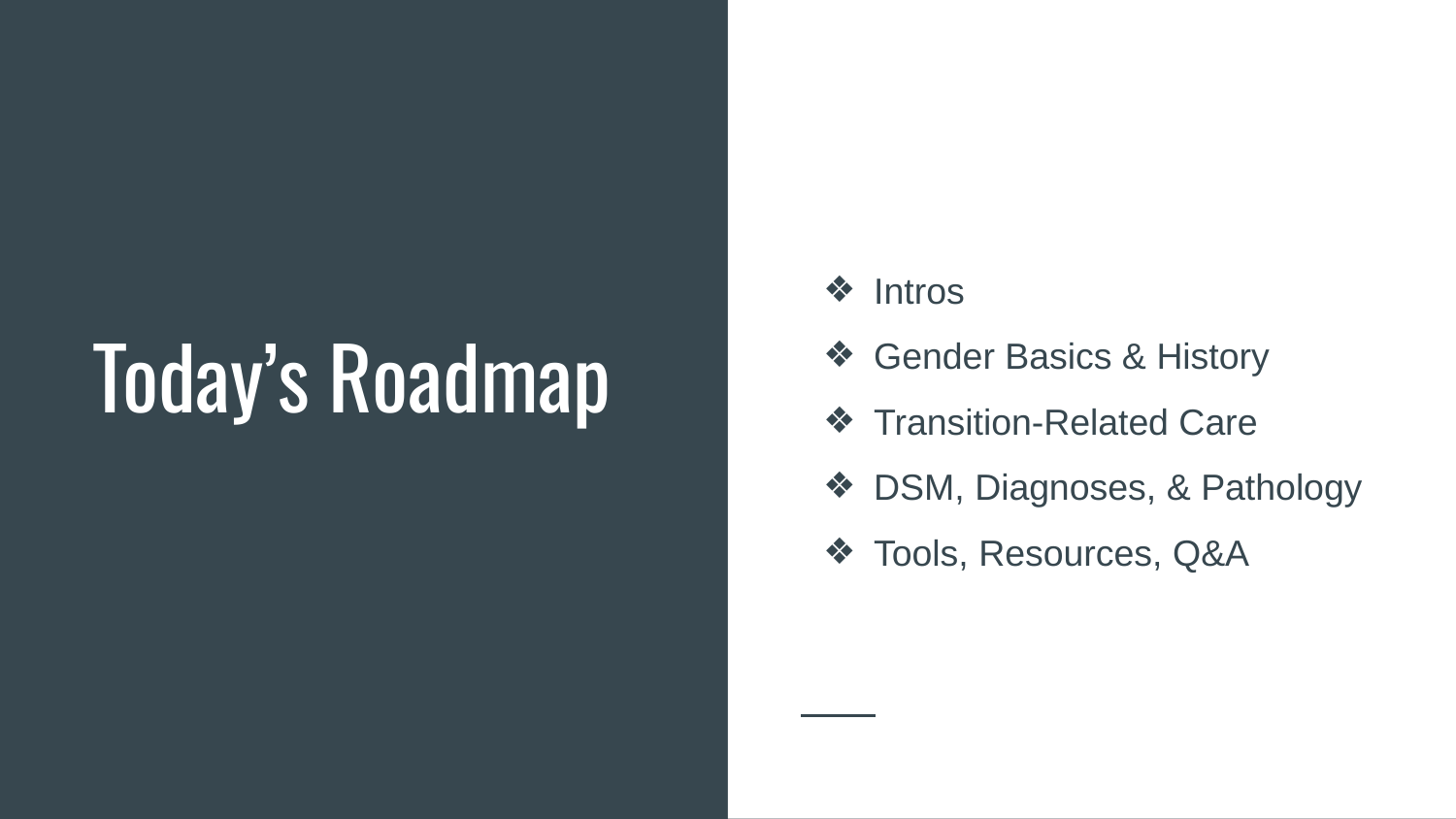

Intros
Gender Basics & History
Transition-Related Care
DSM, Diagnoses, & Pathology
Tools, Resources, Q&A
# Today’s Roadmap